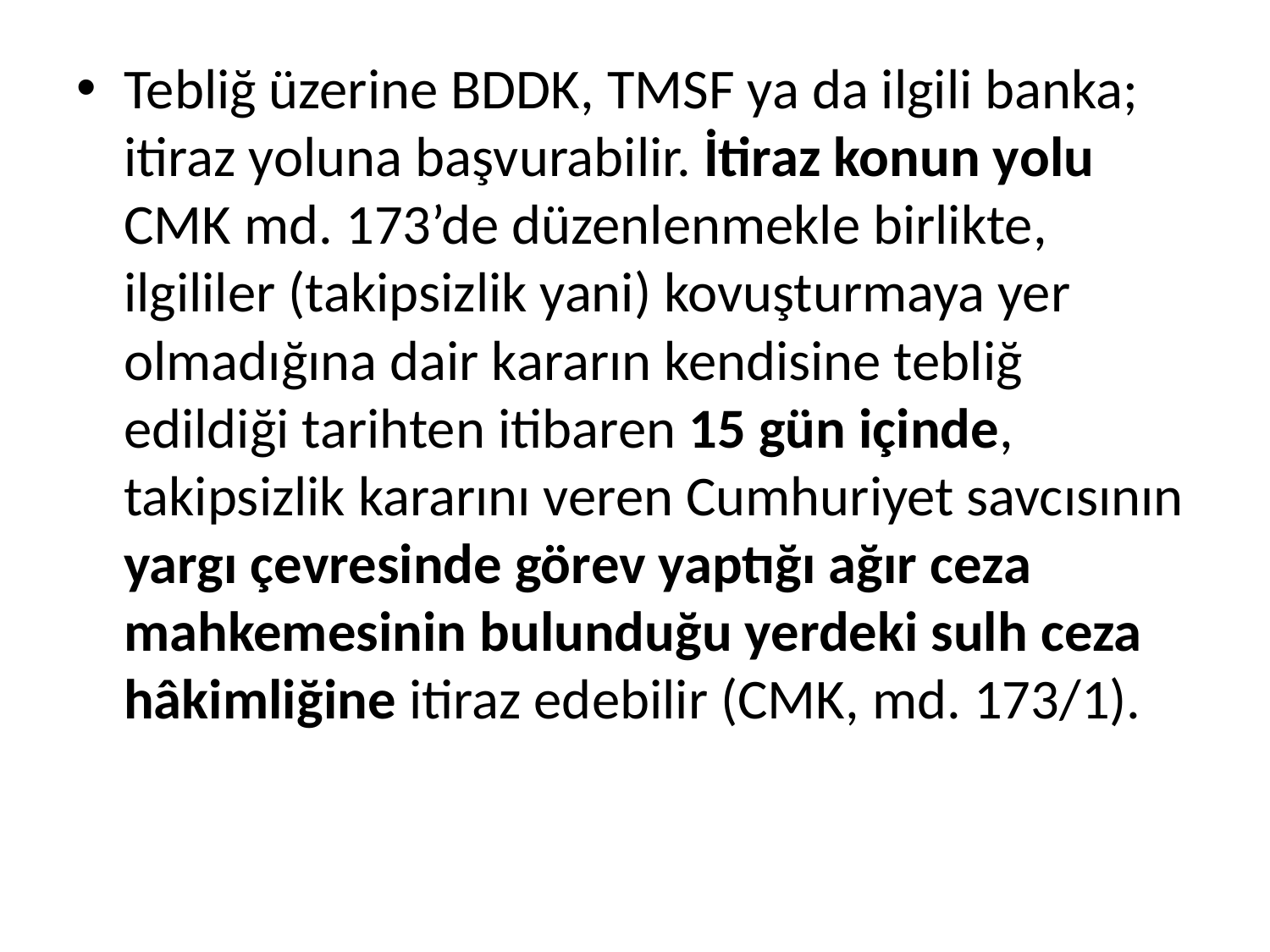

Tebliğ üzerine BDDK, TMSF ya da ilgili banka; itiraz yoluna başvurabilir. İtiraz konun yolu CMK md. 173’de düzenlenmekle birlikte, ilgililer (takipsizlik yani) kovuşturmaya yer olmadığına dair kararın kendisine tebliğ edildiği tarihten itibaren 15 gün içinde, takipsizlik kararını veren Cumhuriyet savcısının yargı çevresinde görev yaptığı ağır ceza mahkemesinin bulunduğu yerdeki sulh ceza hâkimliğine itiraz edebilir (CMK, md. 173/1).